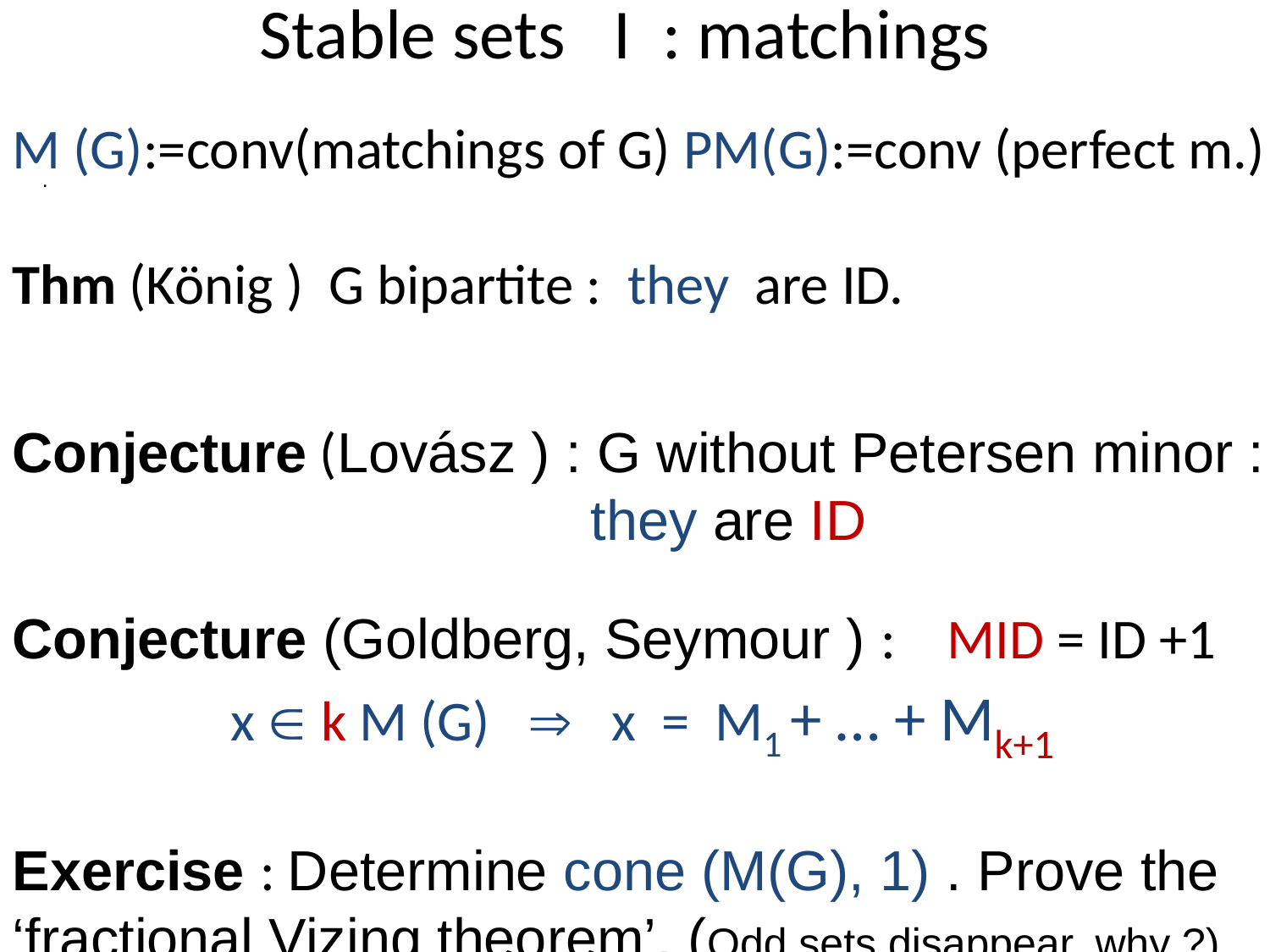

# Stable sets   I  : matchings
M (G):=conv(matchings of G) PM(G):=conv (perfect m.)

Thm (König )  G bipartite :  they  are ID.

Conjecture (Lovász ) : G without Petersen minor :
           they are ID

Conjecture (Goldberg, Seymour ) :    MID = ID +1
x ∈ k M (G)   ⇒   x  =  M1 + … + Mk+1

Exercise : Determine cone (M(G), 1) . Prove the
‘fractional Vizing theorem’. (Odd sets disappear, why ?)
.